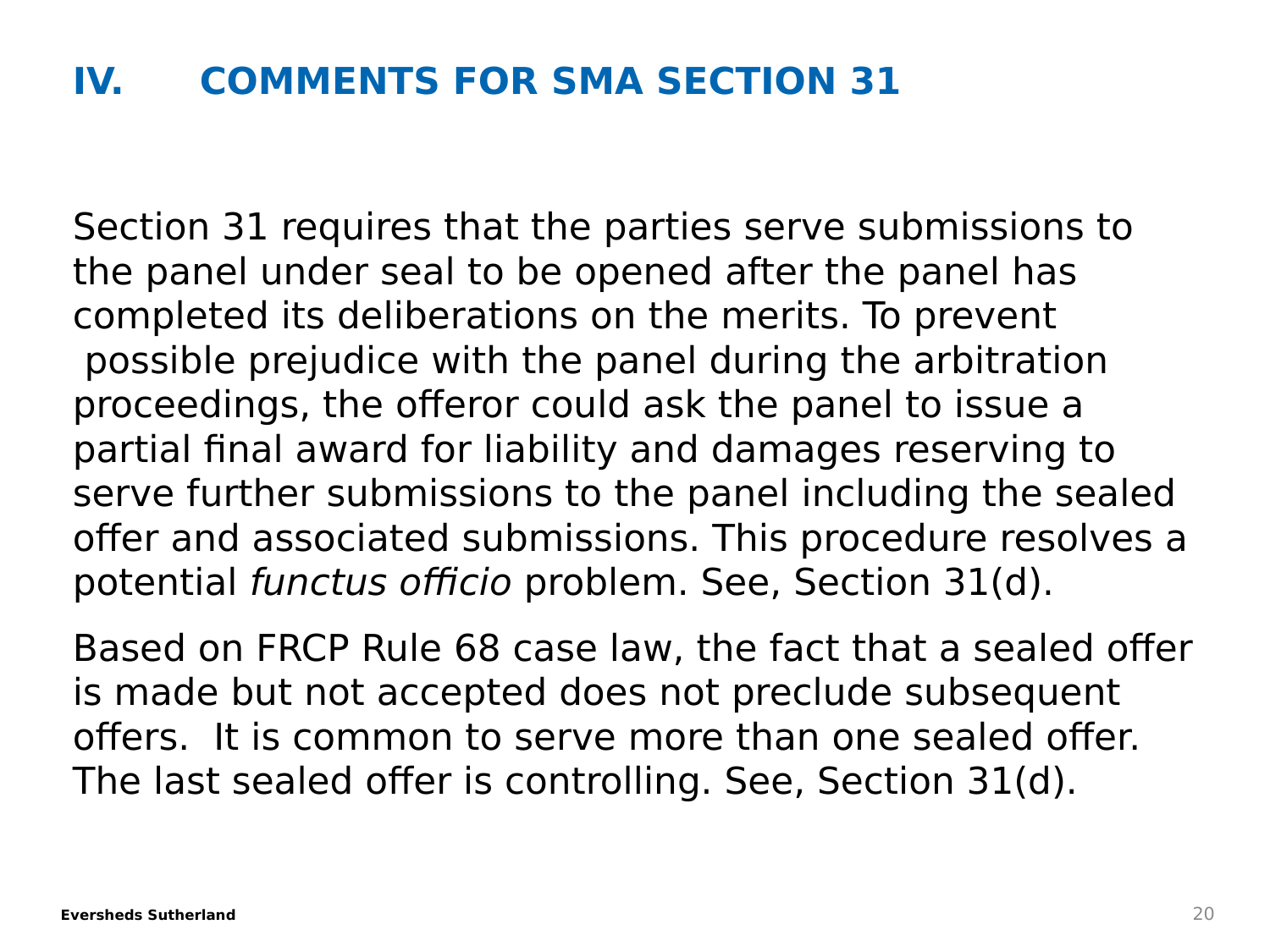

# IV.	COMMENTS FOR SMA SECTION 31
Section 31 requires that the parties serve submissions to the panel under seal to be opened after the panel has completed its deliberations on the merits. To prevent  possible prejudice with the panel during the arbitration proceedings, the offeror could ask the panel to issue a partial final award for liability and damages reserving to serve further submissions to the panel including the sealed offer and associated submissions. This procedure resolves a potential functus officio problem. See, Section 31(d).
Based on FRCP Rule 68 case law, the fact that a sealed offer is made but not accepted does not preclude subsequent offers.  It is common to serve more than one sealed offer. The last sealed offer is controlling. See, Section 31(d).
20